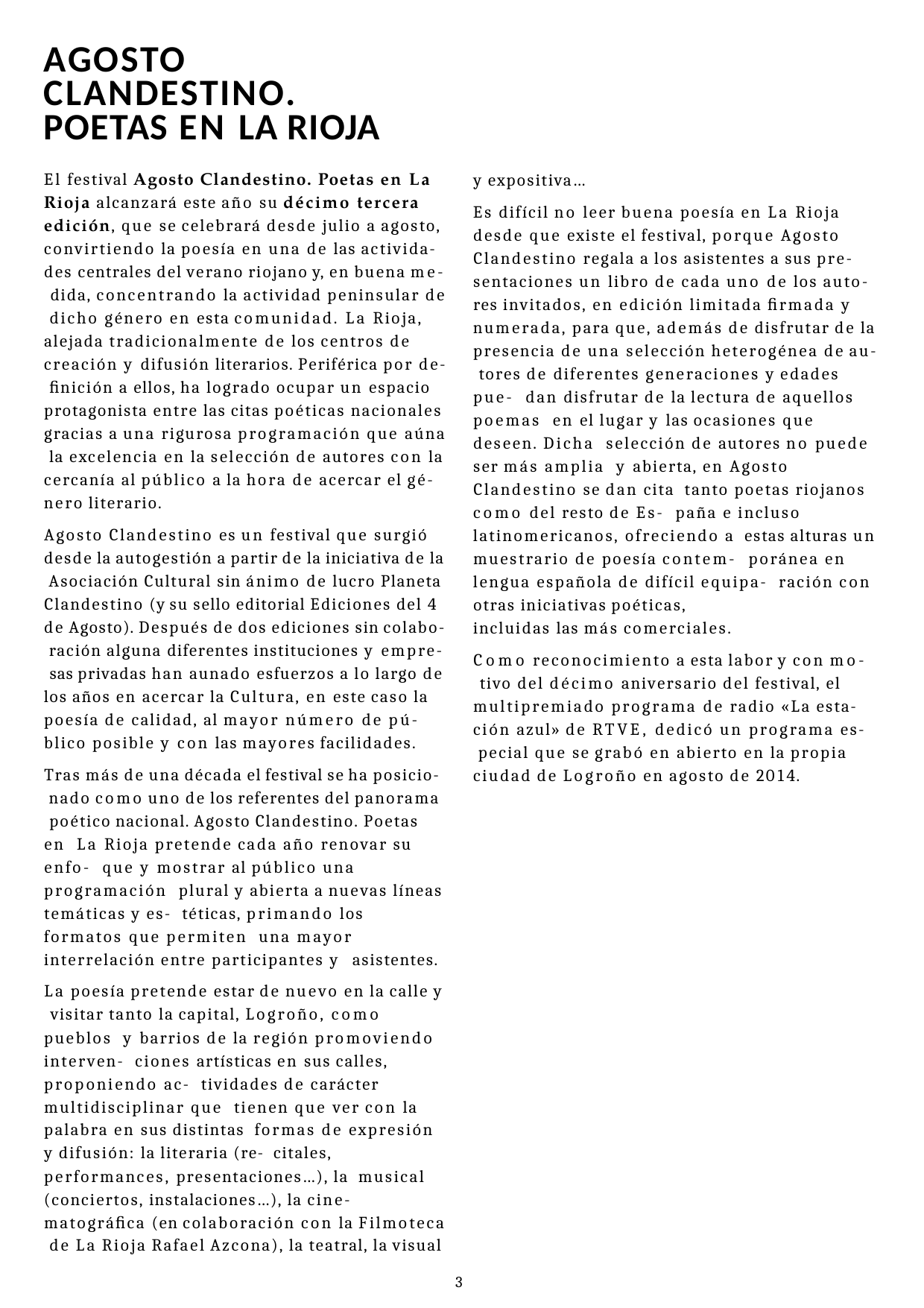

AGOSTO  CLANDESTINO.  POETAS EN LA RIOJA
El festival Agosto Clandestino. Poetas en La  Rioja alcanzará este año su décimo tercera  edición, que se celebrará desde julio a agosto,  convirtiendo la poesía en una de las activida-  des centrales del verano riojano y, en buena me-  dida, concentrando la actividad peninsular de  dicho género en esta comunidad. La Rioja,  alejada tradicionalmente de los centros de  creación y difusión literarios. Periférica por de-  ﬁnición a ellos, ha logrado ocupar un espacio  protagonista entre las citas poéticas nacionales  gracias a una rigurosa programación que aúna  la excelencia en la selección de autores con la  cercanía al público a la hora de acercar el gé-  nero literario.
Agosto Clandestino es un festival que surgió  desde la autogestión a partir de la iniciativa de la  Asociación Cultural sin ánimo de lucro Planeta  Clandestino (y su sello editorial Ediciones del 4  de Agosto). Después de dos ediciones sin colabo-  ración alguna diferentes instituciones y empre-  sas privadas han aunado esfuerzos a lo largo de  los años en acercar la Cultura, en este caso la  poesía de calidad, al mayor número de pú-  blico posible y con las mayores facilidades.
Tras más de una década el festival se ha posicio-  nado como uno de los referentes del panorama  poético nacional. Agosto Clandestino. Poetas en  La Rioja pretende cada año renovar su enfo-  que y mostrar al público una programación  plural y abierta a nuevas líneas temáticas y es-  téticas, primando los formatos que permiten  una mayor interrelación entre participantes y  asistentes.
La poesía pretende estar de nuevo en la calle y  visitar tanto la capital, Logroño, como pueblos  y barrios de la región promoviendo interven-  ciones artísticas en sus calles, proponiendo ac-  tividades de carácter multidisciplinar que  tienen que ver con la palabra en sus distintas  formas de expresión y difusión: la literaria (re-  citales, performances, presentaciones…), la  musical (conciertos, instalaciones…), la cine-  matográﬁca (en colaboración con la Filmoteca  de La Rioja Rafael Azcona), la teatral, la visual
y expositiva…
Es difícil no leer buena poesía en La Rioja  desde que existe el festival, porque Agosto  Clandestino regala a los asistentes a sus pre-  sentaciones un libro de cada uno de los auto-  res invitados, en edición limitada ﬁrmada y  numerada, para que, además de disfrutar de la  presencia de una selección heterogénea de au-  tores de diferentes generaciones y edades pue-  dan disfrutar de la lectura de aquellos poemas  en el lugar y las ocasiones que deseen. Dicha  selección de autores no puede ser más amplia  y abierta, en Agosto Clandestino se dan cita  tanto poetas riojanos como del resto de Es-  paña e incluso latinomericanos, ofreciendo a  estas alturas un muestrario de poesía contem-  poránea en lengua española de difícil equipa-  ración con otras iniciativas poéticas,
incluidas las más comerciales.
Como reconocimiento a esta labor y con mo-  tivo del décimo aniversario del festival, el  multipremiado programa de radio «La esta-  ción azul» de RTVE, dedicó un programa es-  pecial que se grabó en abierto en la propia  ciudad de Logroño en agosto de 2014.
3